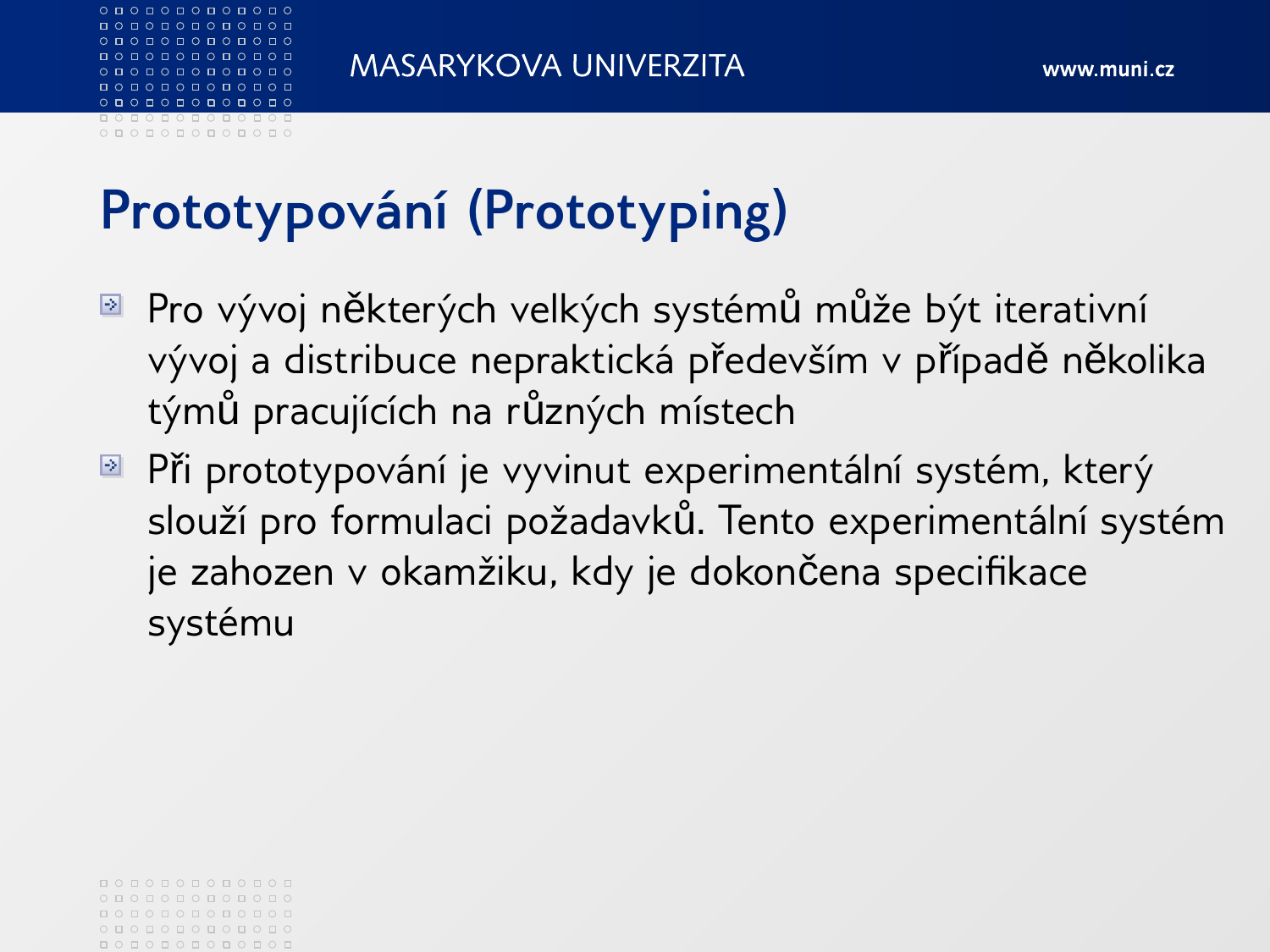

# Prototypování (Prototyping)
Pro vývoj některých velkých systémů může být iterativní vývoj a distribuce nepraktická především v případě několika týmů pracujících na různých místech
Při prototypování je vyvinut experimentální systém, který slouží pro formulaci požadavků. Tento experimentální systém je zahozen v okamžiku, kdy je dokončena specifikace systému